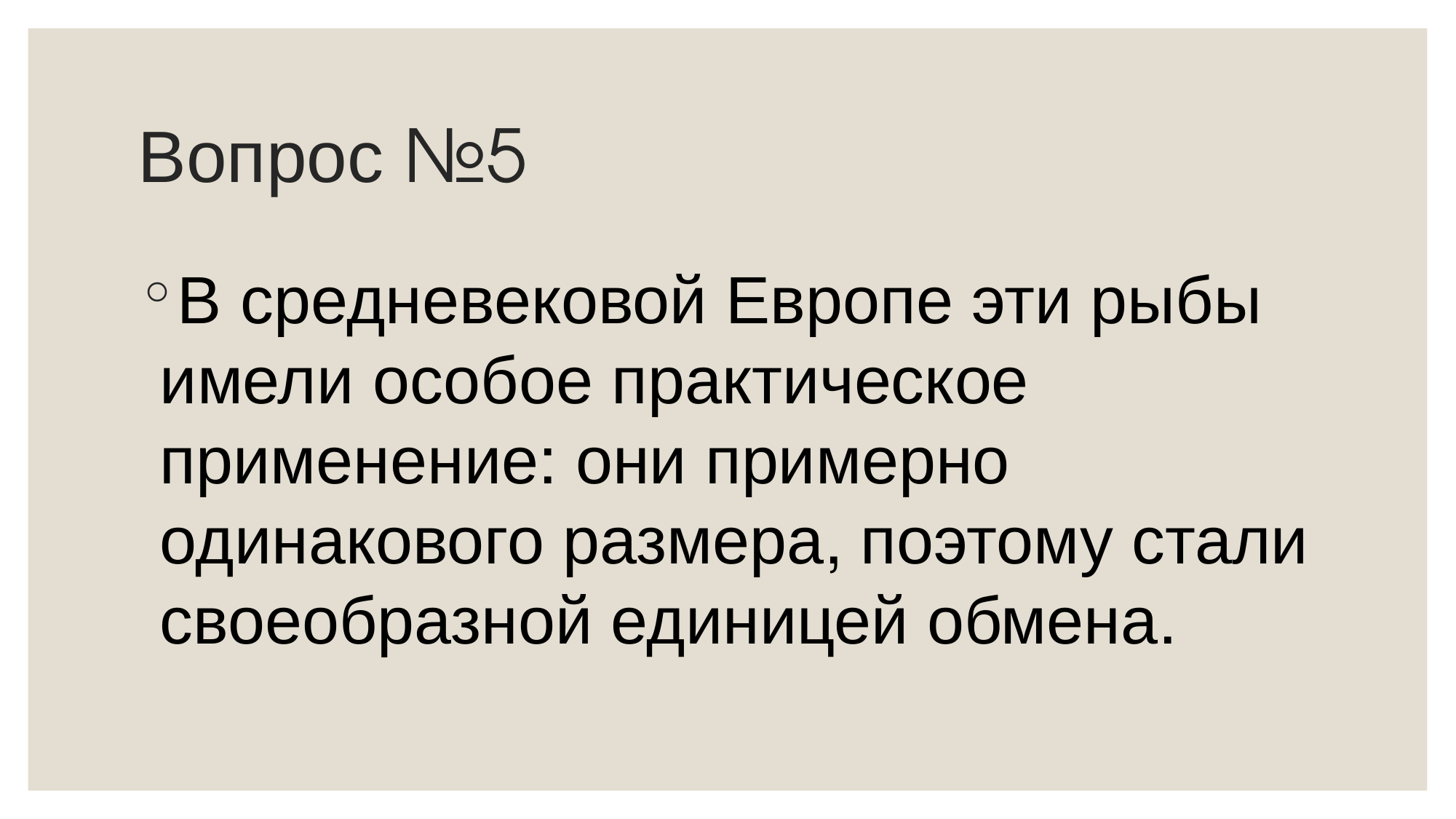

# Вопрос №5
В средневековой Европе эти рыбы имели особое практическое применение: они примерно одинакового размера, поэтому стали своеобразной единицей обмена.